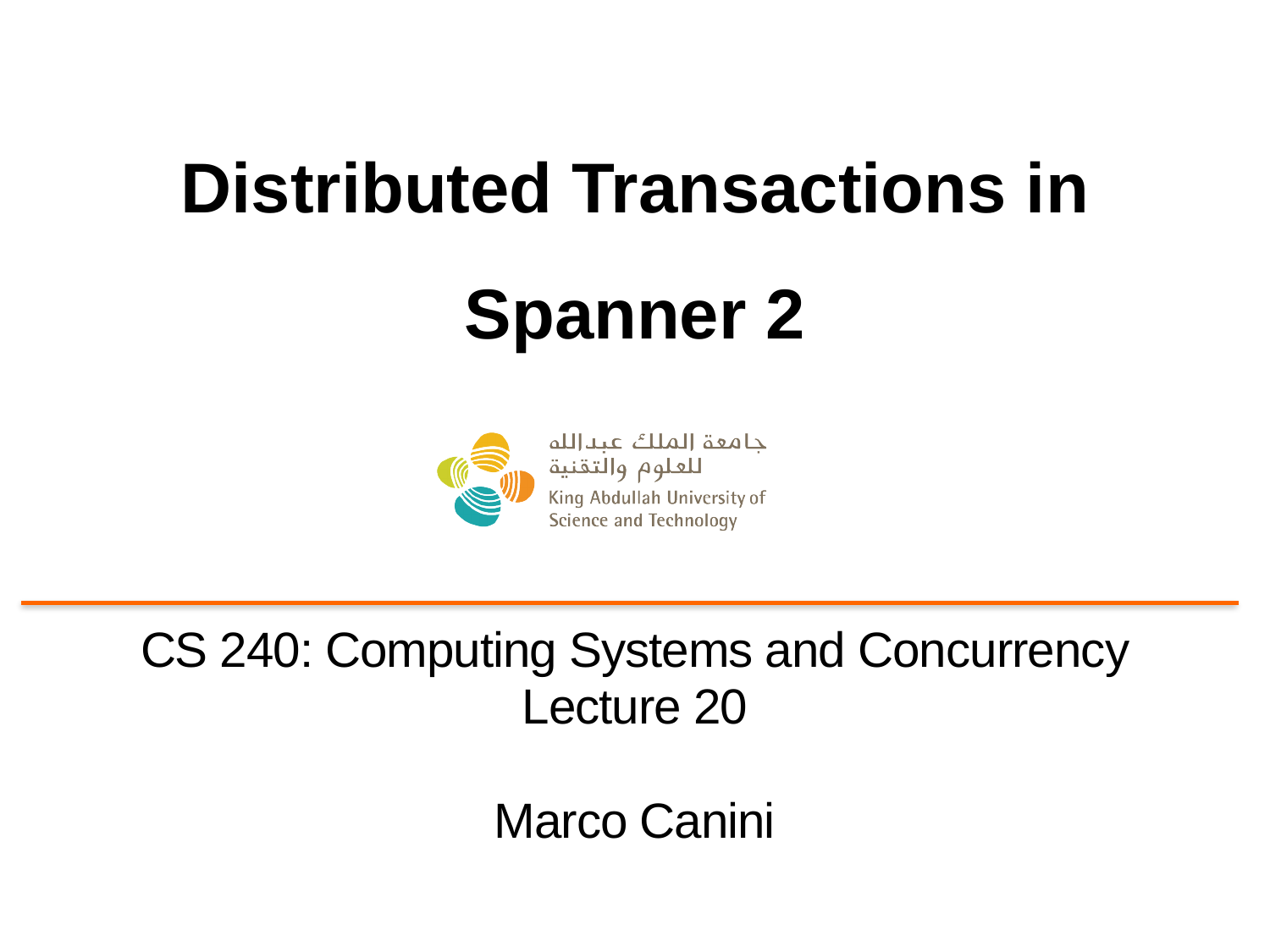

# Distributed Transactions in Spanner 2
CS 240: Computing Systems and Concurrency
Lecture 20

Marco Canini